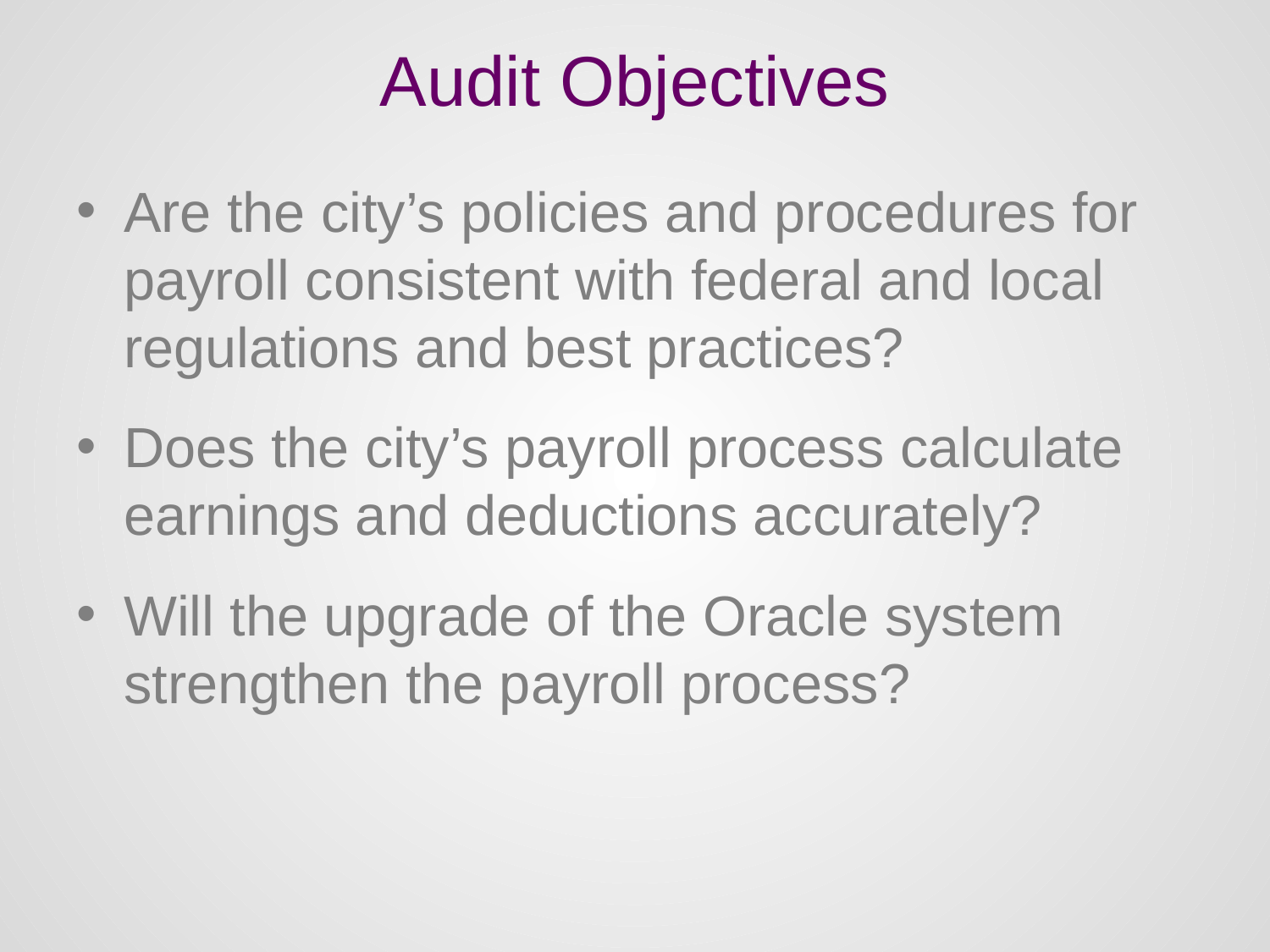

# Audit Objectives
Are the city’s policies and procedures for payroll consistent with federal and local regulations and best practices?
Does the city’s payroll process calculate earnings and deductions accurately?
Will the upgrade of the Oracle system strengthen the payroll process?